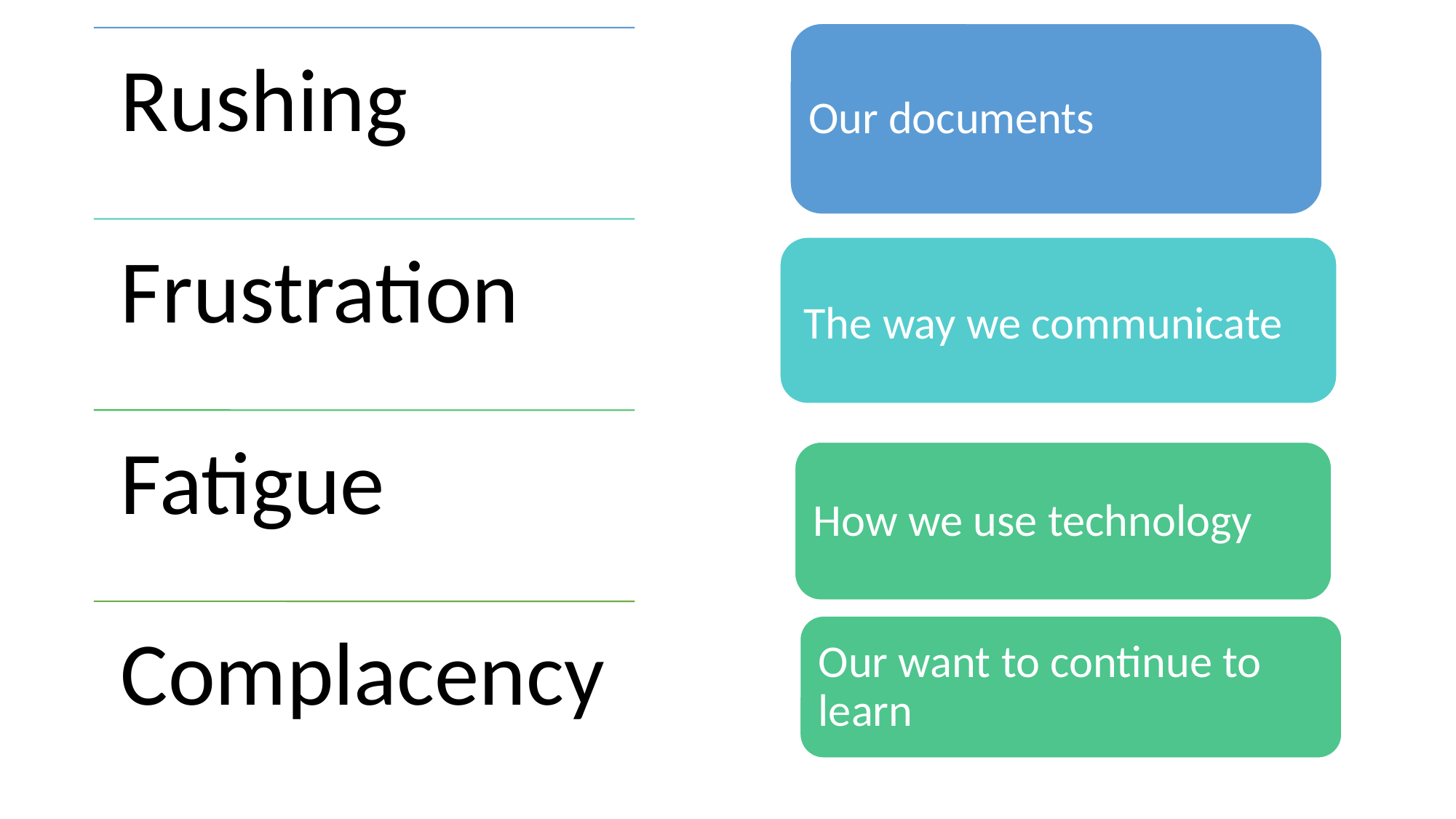

Our documents
Rushing
Frustration
Fatigue
Complacency
# Our Behaviours

The way we communicate

How we use technology

Our want to continue to learn